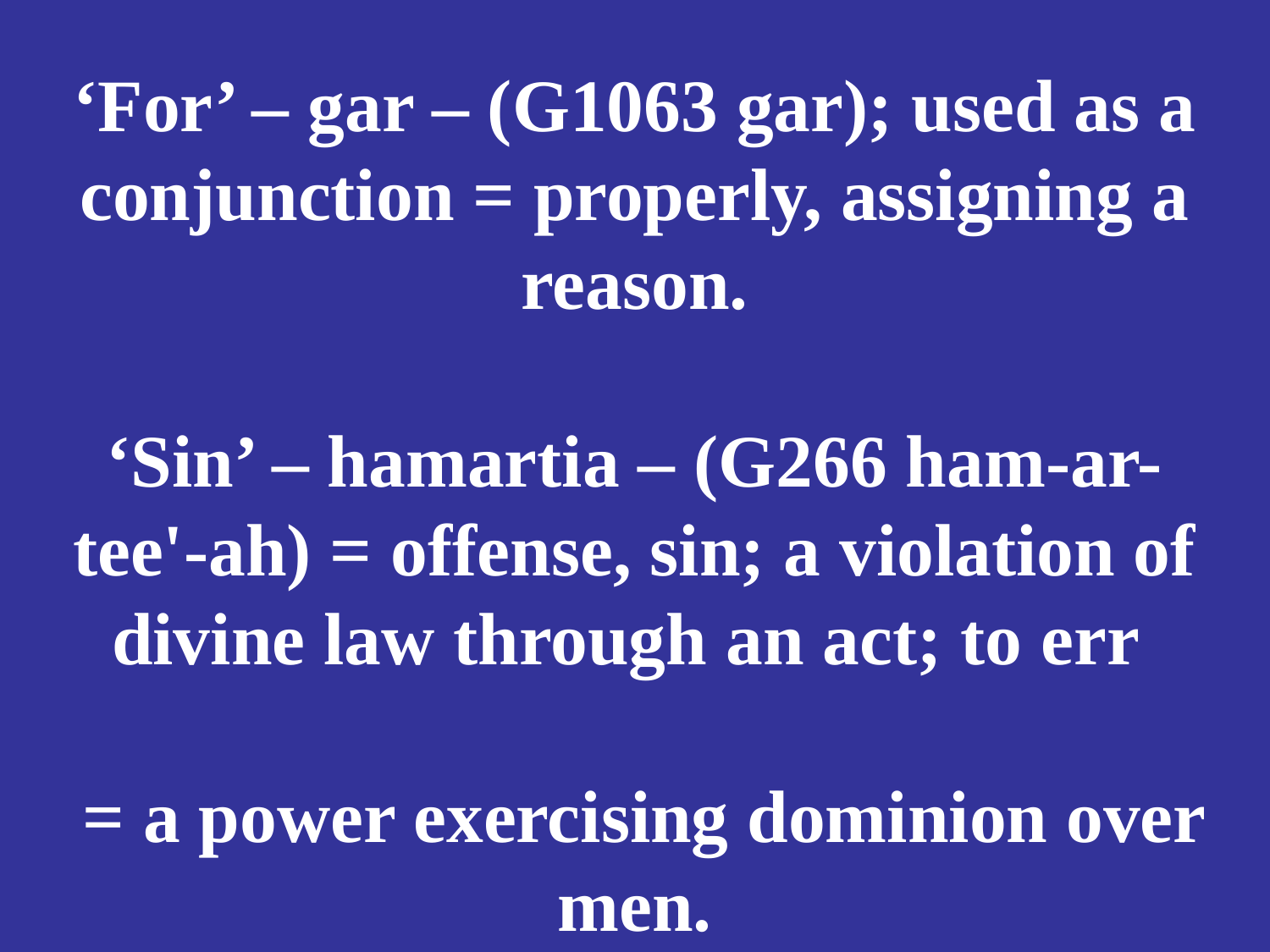

# ‘For’ – gar – (G1063 gar); used as a conjunction = properly, assigning a reason. ‘Sin’ – hamartia – (G266 ham-ar-tee'-ah) = offense, sin; a violation of divine law through an act; to err = a power exercising dominion over men.